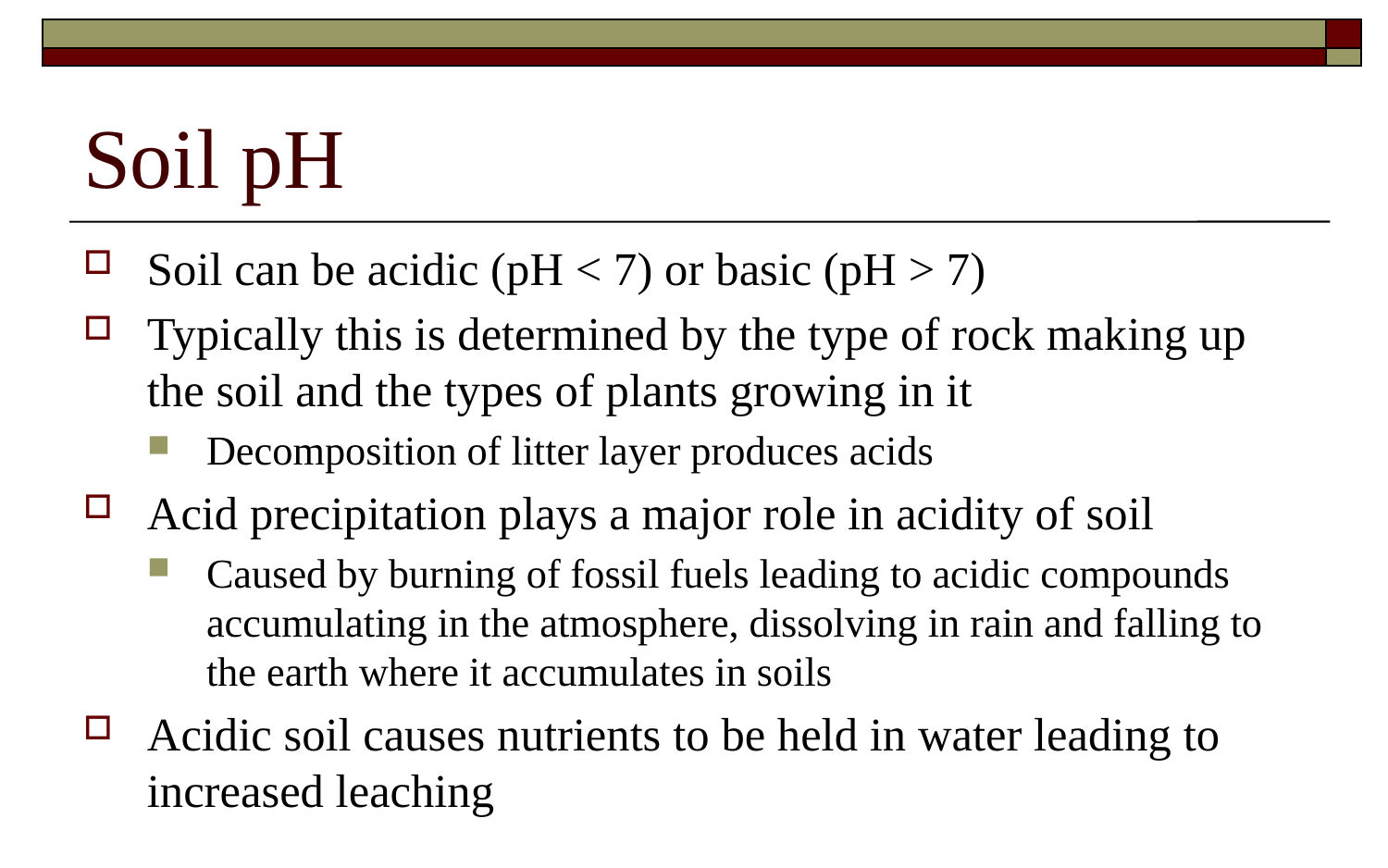

# Soil pH
Soil can be acidic (pH < 7) or basic (pH > 7)
Typically this is determined by the type of rock making up the soil and the types of plants growing in it
Decomposition of litter layer produces acids
Acid precipitation plays a major role in acidity of soil
Caused by burning of fossil fuels leading to acidic compounds accumulating in the atmosphere, dissolving in rain and falling to the earth where it accumulates in soils
Acidic soil causes nutrients to be held in water leading to increased leaching